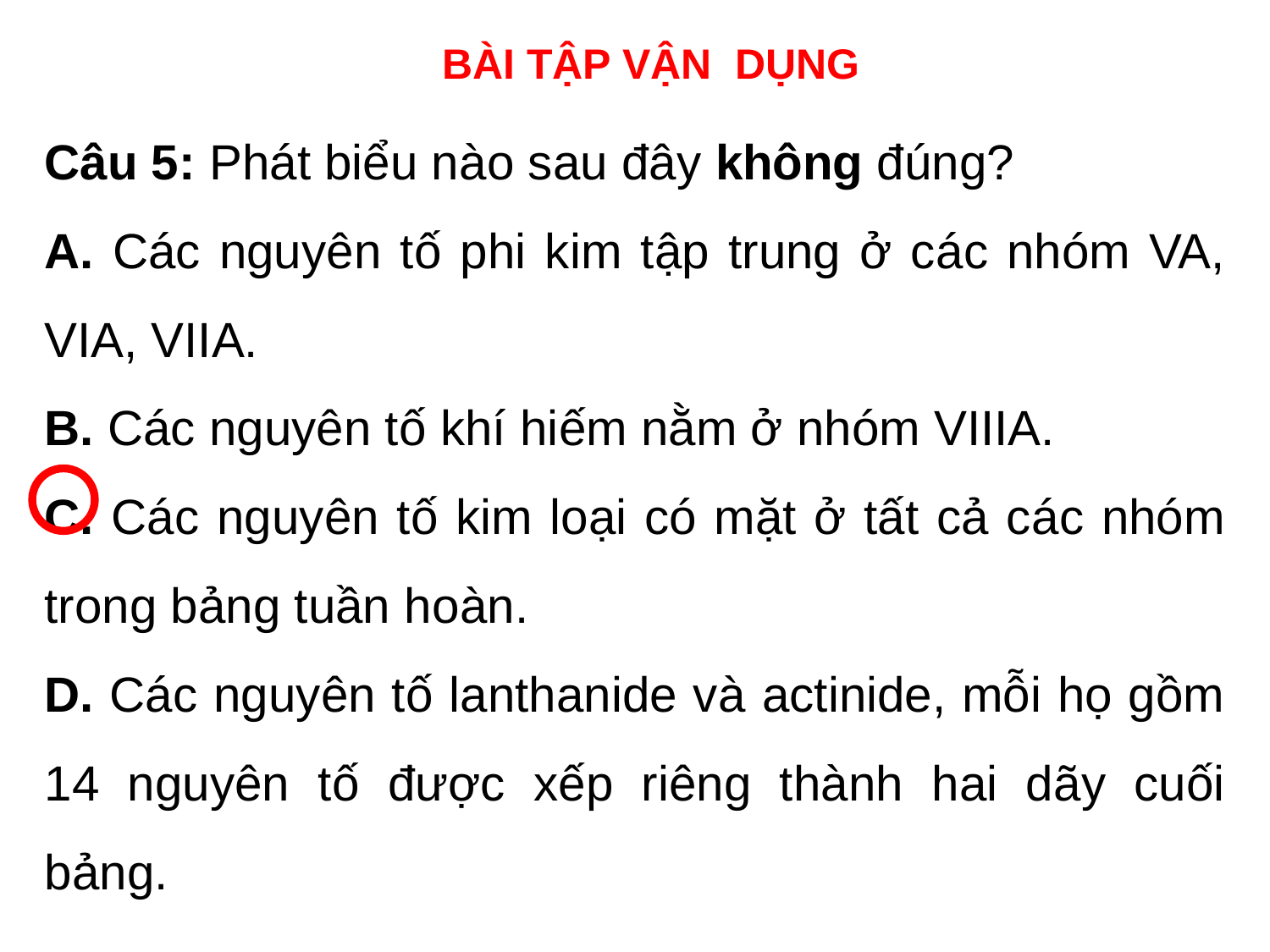

BÀI TẬP VẬN  DỤNG
Câu 5: Phát biểu nào sau đây không đúng?
A. Các nguyên tố phi kim tập trung ở các nhóm VA, VIA, VIIA.
B. Các nguyên tố khí hiếm nằm ở nhóm VIIIA.
C. Các nguyên tố kim loại có mặt ở tất cả các nhóm trong bảng tuần hoàn.
D. Các nguyên tố lanthanide và actinide, mỗi họ gồm 14 nguyên tố được xếp riêng thành hai dãy cuối bảng.